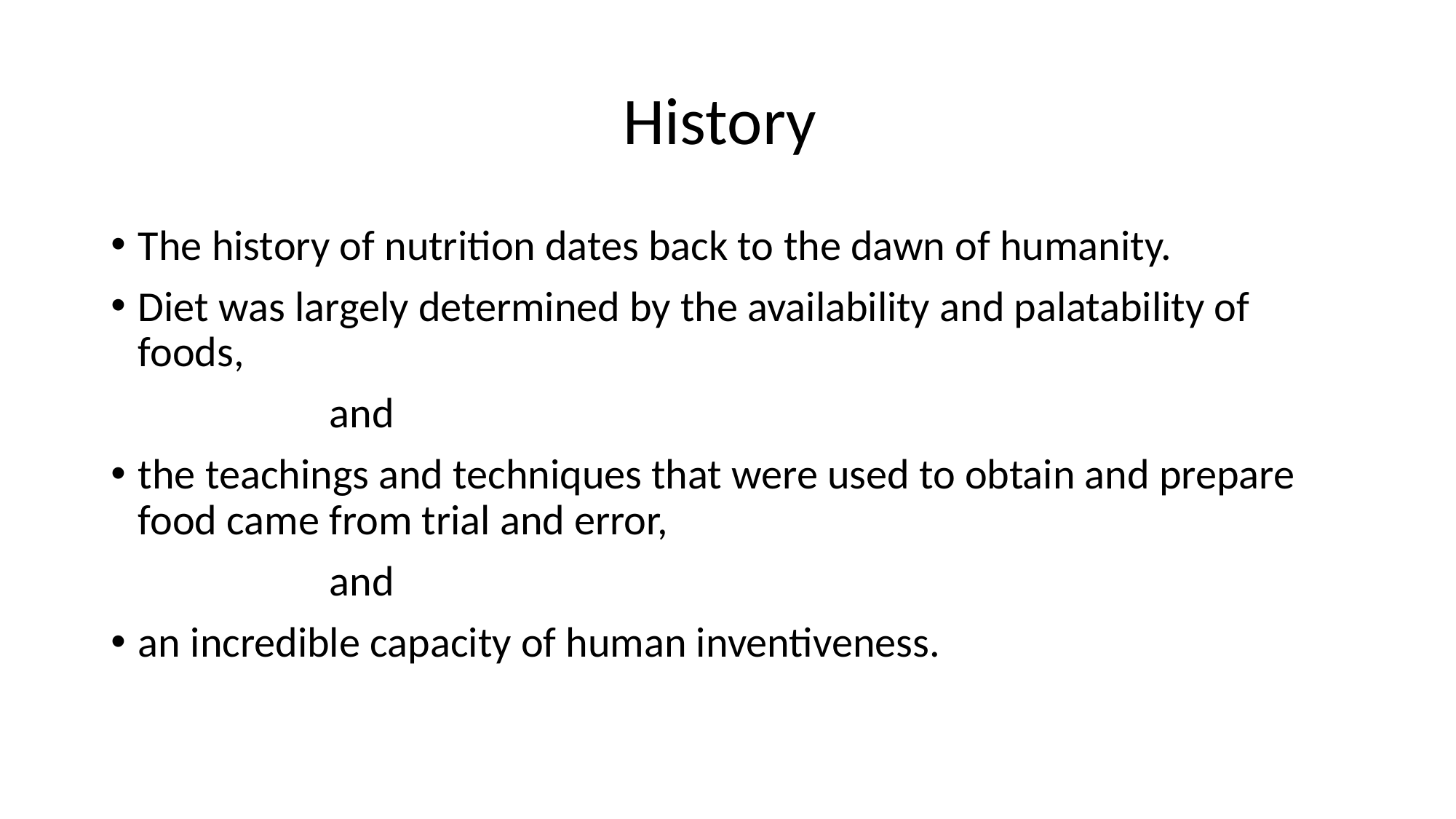

# History
The history of nutrition dates back to the dawn of humanity.
Diet was largely determined by the availability and palatability of foods,
		and
the teachings and techniques that were used to obtain and prepare food came from trial and error,
		and
an incredible capacity of human inventiveness.